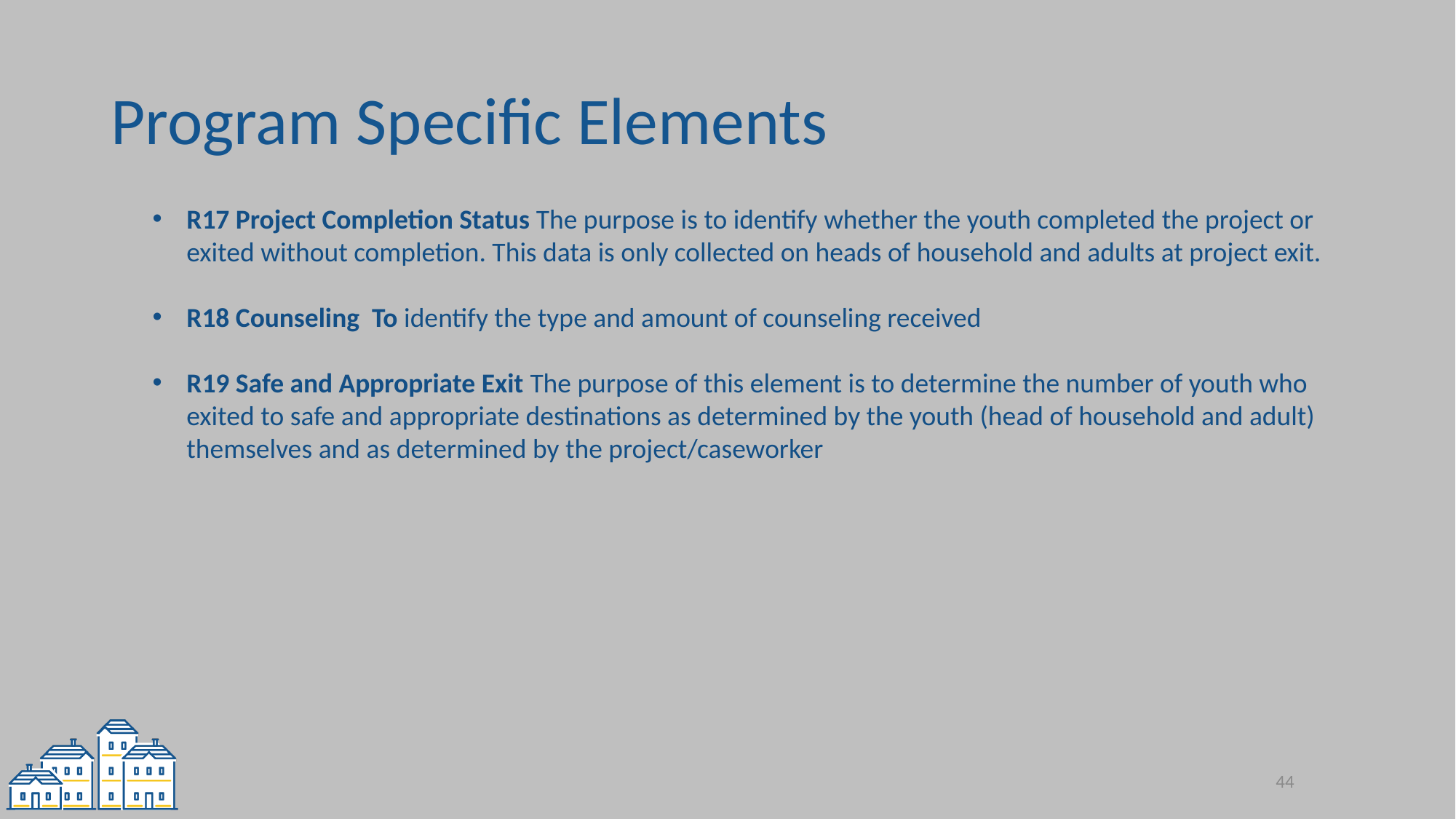

# Program Specific Elements

R17 Project Completion Status The purpose is to identify whether the youth completed the project or exited without completion. This data is only collected on heads of household and adults at project exit.

R18 Counseling  To identify the type and amount of counseling received

R19 Safe and Appropriate Exit The purpose of this element is to determine the number of youth who exited to safe and appropriate destinations as determined by the youth (head of household and adult) themselves and as determined by the project/caseworker

44